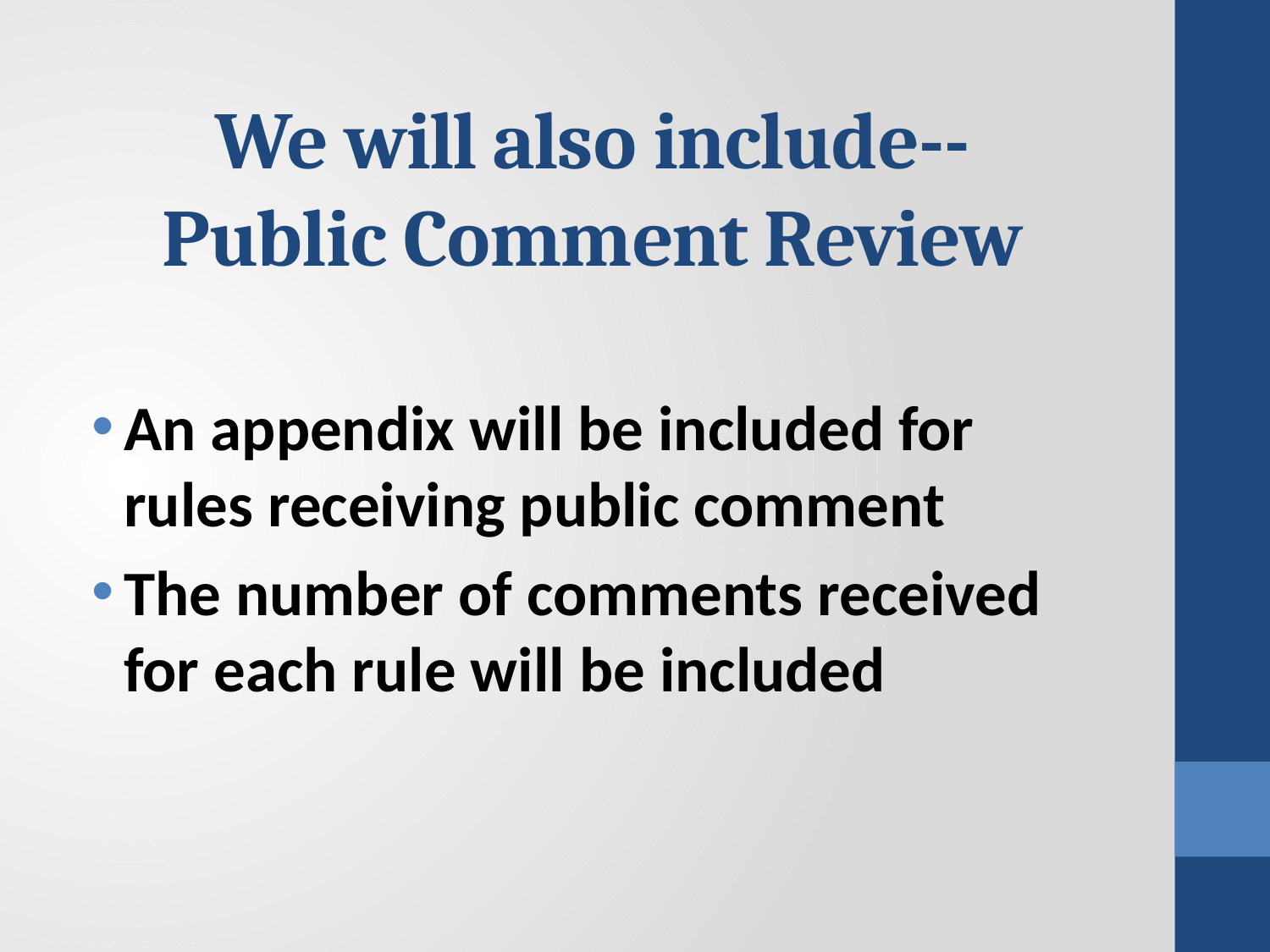

# We will also include-- Public Comment Review
An appendix will be included for rules receiving public comment
The number of comments received for each rule will be included